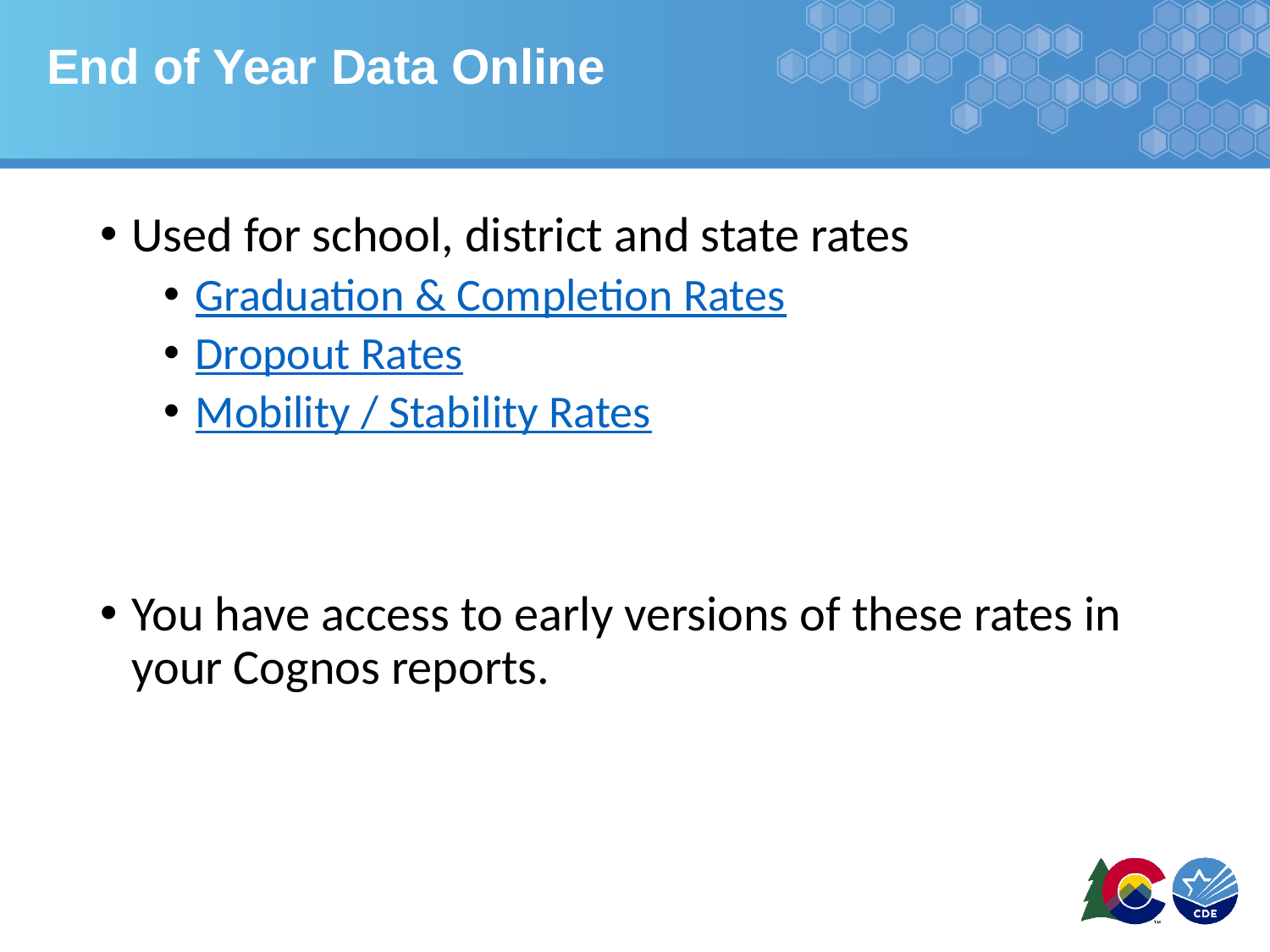

# End of Year Data Online
Used for school, district and state rates
Graduation & Completion Rates
Dropout Rates
Mobility / Stability Rates

You have access to early versions of these rates in your Cognos reports.